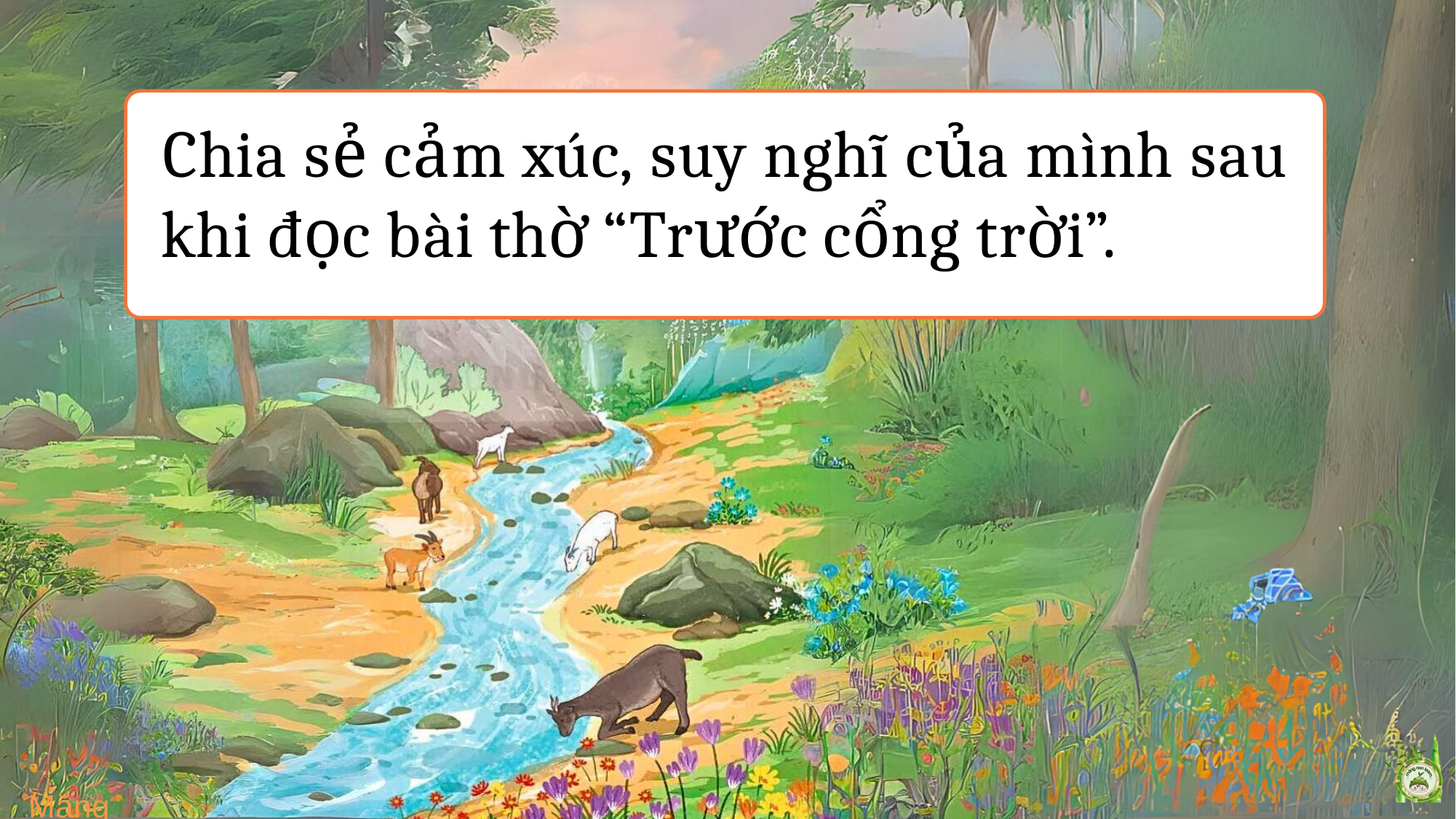

Chia sẻ cảm xúc, suy nghĩ của mình sau khi đọc bài thờ “Trước cổng trời”.